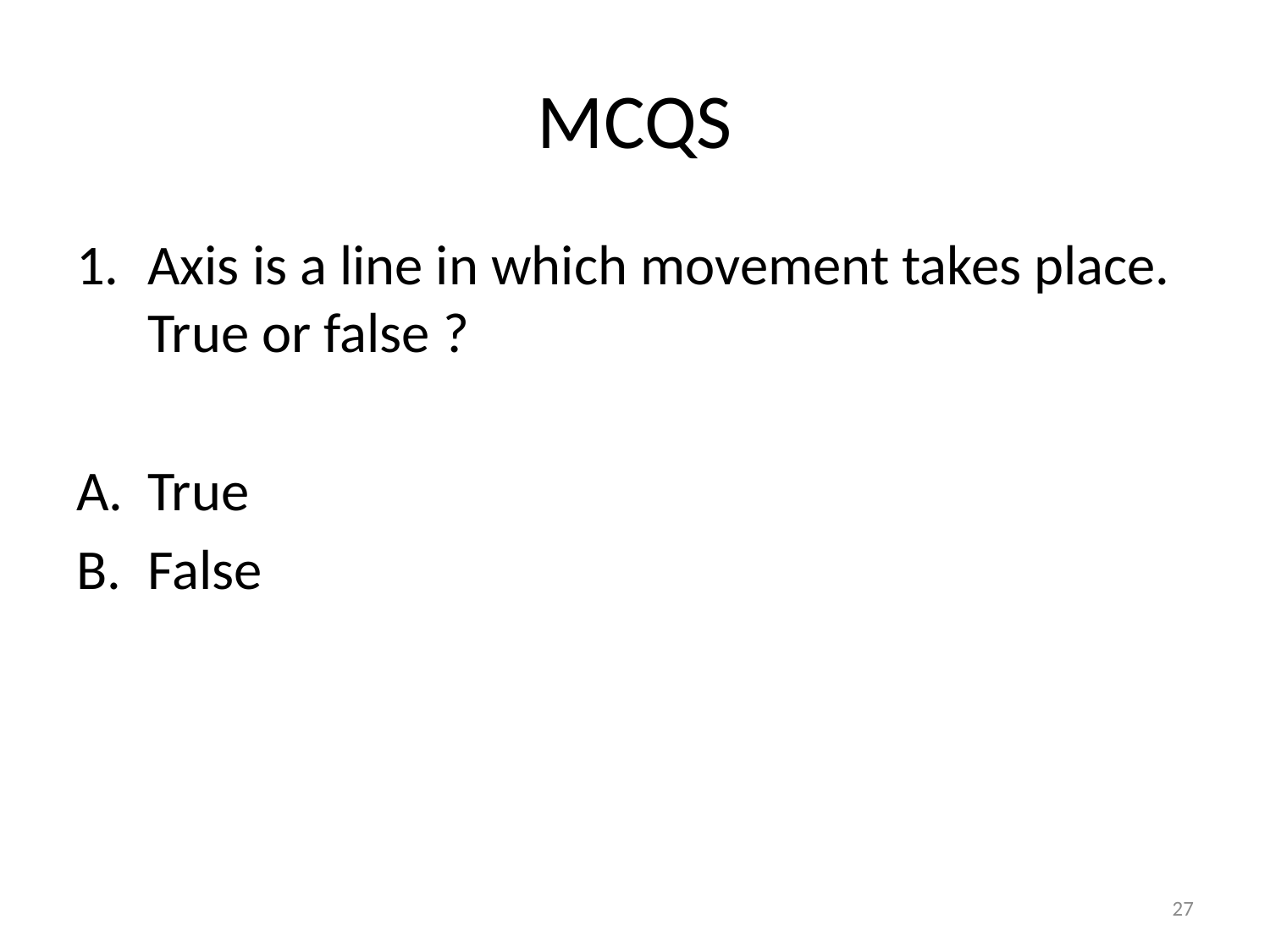

# MCQS
Axis is a line in which movement takes place. True or false ?

True
False
27